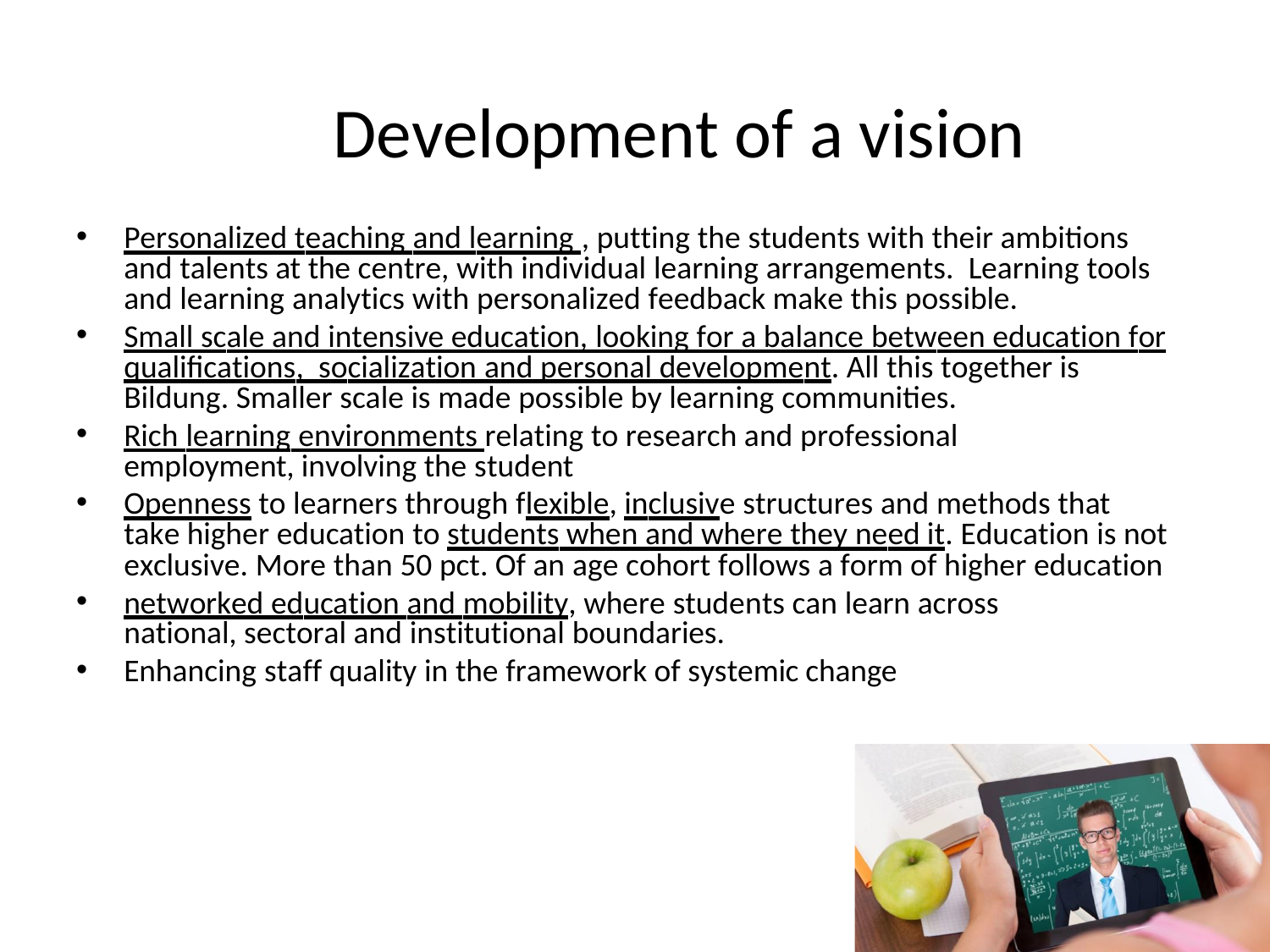

# Development of a vision
Personalized teaching and learning , putting the students with their ambitions and talents at the centre, with individual learning arrangements.  Learning tools and learning analytics with personalized feedback make this possible.
Small scale and intensive education, looking for a balance between education for qualifications,  socialization and personal development. All this together is Bildung. Smaller scale is made possible by learning communities.
Rich learning environments relating to research and professional employment, involving the student
Openness to learners through flexible, inclusive structures and methods that take higher education to students when and where they need it. Education is not exclusive. More than 50 pct. Of an age cohort follows a form of higher education
networked education and mobility, where students can learn across national, sectoral and institutional boundaries.
Enhancing staff quality in the framework of systemic change